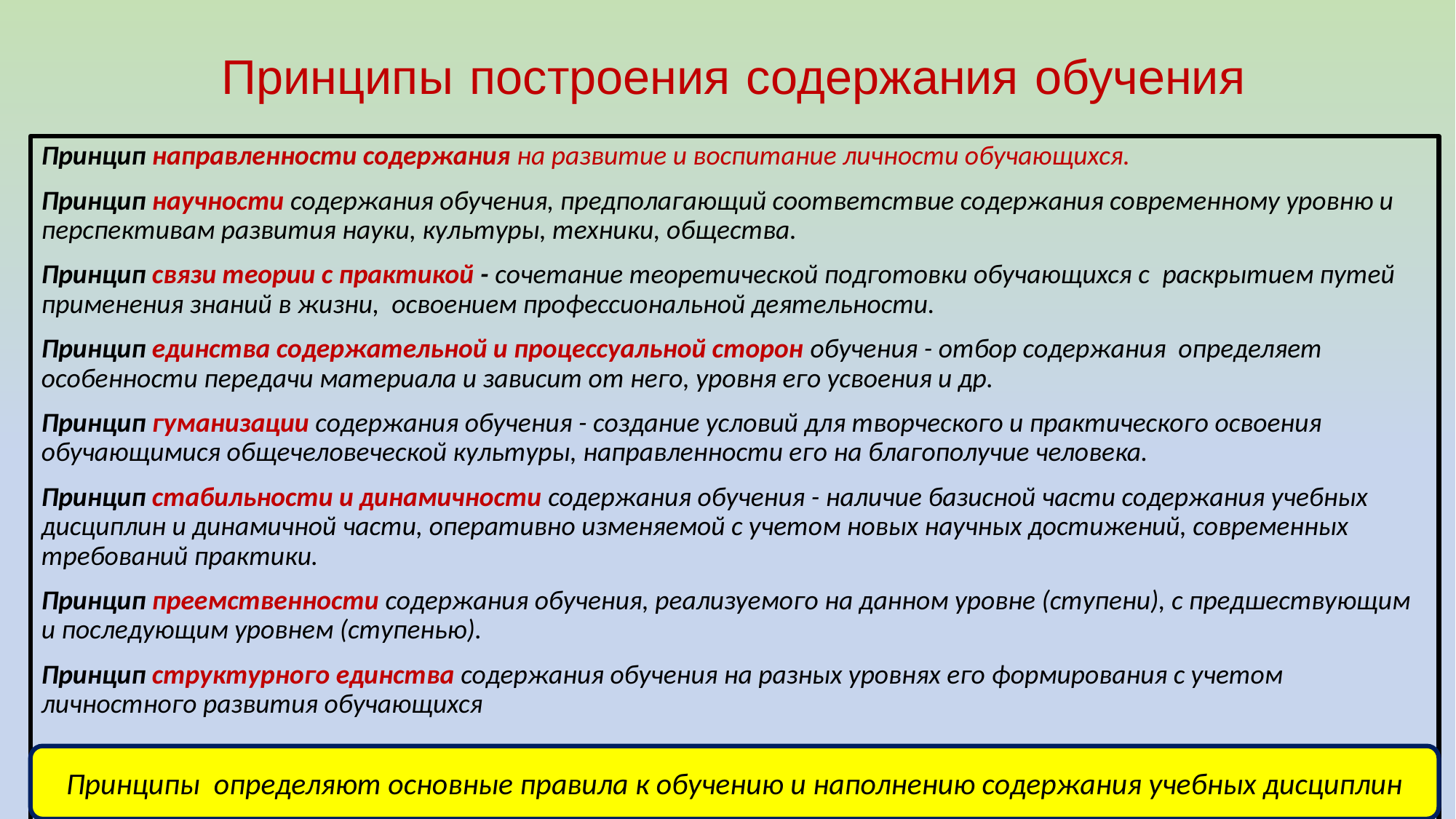

# Принципы построения содержания обучения
Принцип направленности содержания на развитие и воспитание личности обучающихся.
Принцип научности содержания обучения, предполагающий соответствие содержания современному уровню и перспективам развития науки, культуры, техники, общества.
Принцип связи теории с практикой - сочетание теоретической подготовки обучающихся с  раскрытием путей применения знаний в жизни,  освоением профессиональной деятельности.
Принцип единства содержательной и процессуальной сторон обучения - отбор содержания  определяет особенности передачи материала и зависит от него, уровня его усвоения и др.
Принцип гуманизации содержания обучения - создание условий для творческого и практического освоения обучающимися общечеловеческой культуры, направленности его на благополучие человека.
Принцип стабильности и динамичности содержания обучения - наличие базисной части содержания учебных дисциплин и динамичной части, оперативно изменяемой с учетом новых научных достижений, современных требований практики.
Принцип преемственности содержания обучения, реализуемого на данном уровне (ступени), с предшествующим и последующим уровнем (ступенью).
Принцип структурного единства содержания обучения на разных уровнях его формирования с учетом личностного развития обучающихся

Принципы  определяют основные правила к обучению и наполнению содержания учебных дисциплин